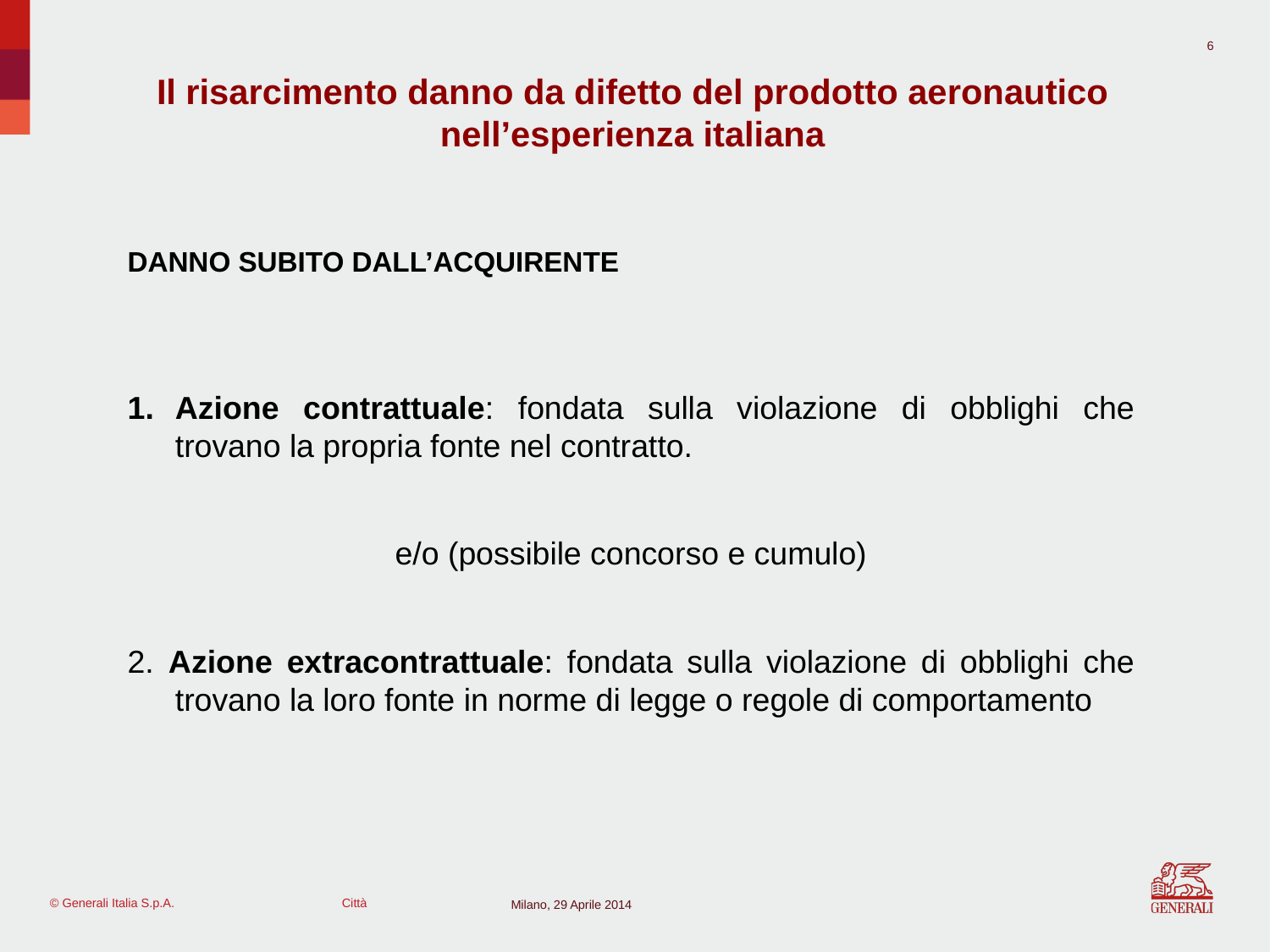

6
Il risarcimento danno da difetto del prodotto aeronautico nell’esperienza italiana

DANNO SUBITO DALL’ACQUIRENTE

Azione contrattuale: fondata sulla violazione di obblighi che trovano la propria fonte nel contratto.

e/o (possibile concorso e cumulo)

2. Azione extracontrattuale: fondata sulla violazione di obblighi che trovano la loro fonte in norme di legge o regole di comportamento
Milano, 29 Aprile 2014